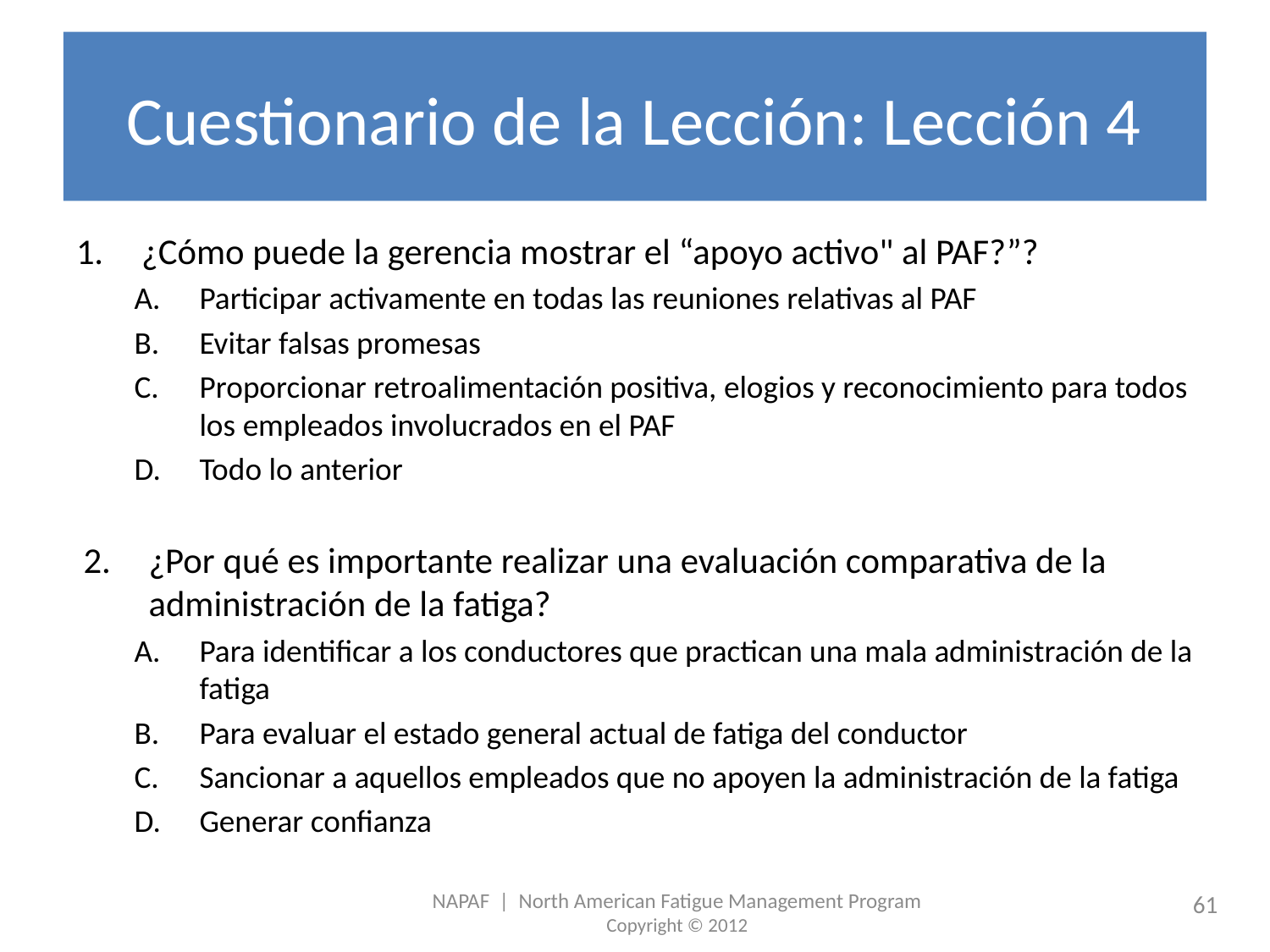

# Cuestionario de la Lección: Lección 4
¿Cómo puede la gerencia mostrar el “apoyo activo" al PAF?”?
Participar activamente en todas las reuniones relativas al PAF
Evitar falsas promesas
Proporcionar retroalimentación positiva, elogios y reconocimiento para todos los empleados involucrados en el PAF
Todo lo anterior

¿Por qué es importante realizar una evaluación comparativa de la administración de la fatiga?
Para identificar a los conductores que practican una mala administración de la fatiga
Para evaluar el estado general actual de fatiga del conductor
Sancionar a aquellos empleados que no apoyen la administración de la fatiga
Generar confianza